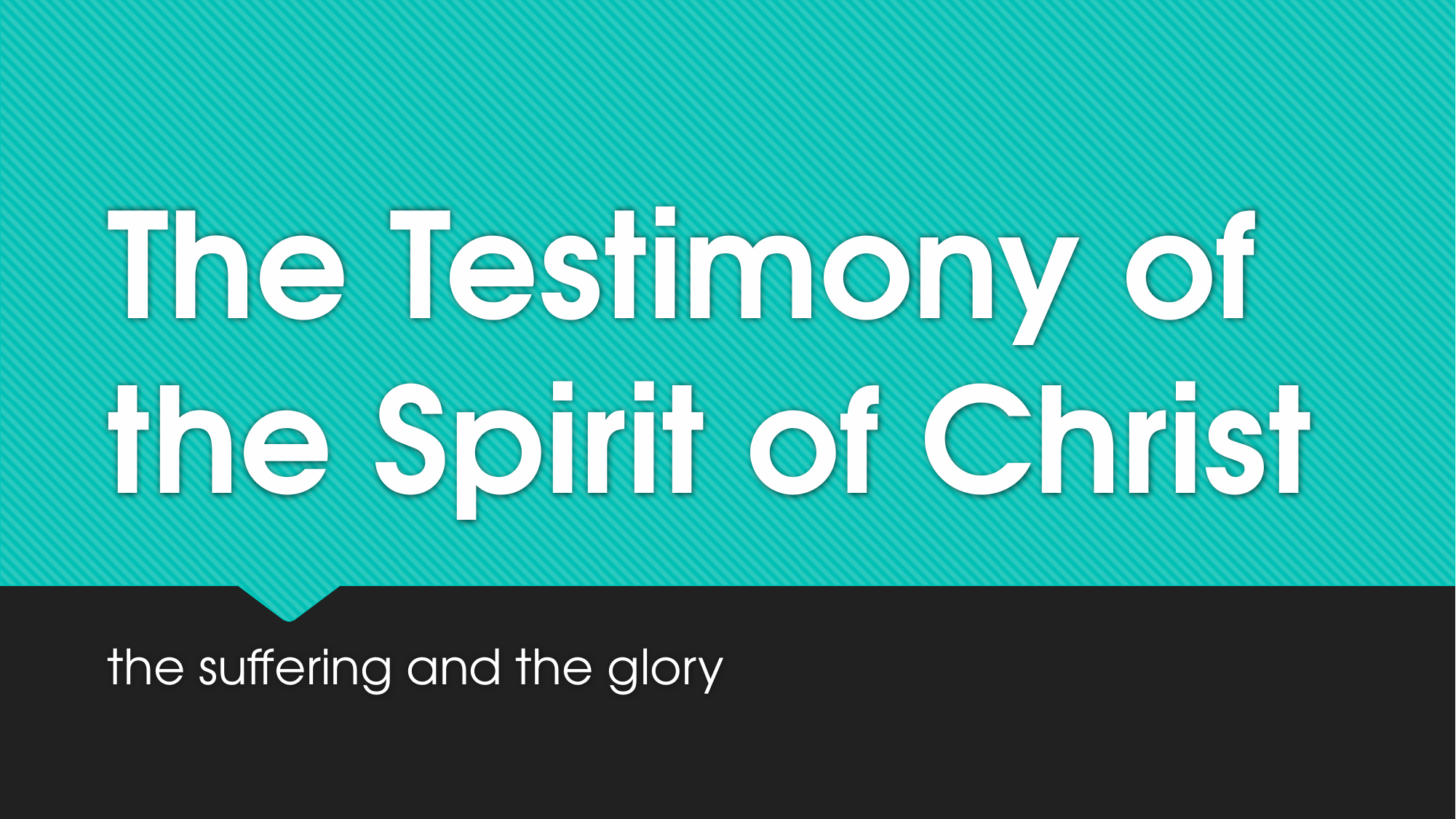

# The Testimony of the Spirit of Christ
the suffering and the glory